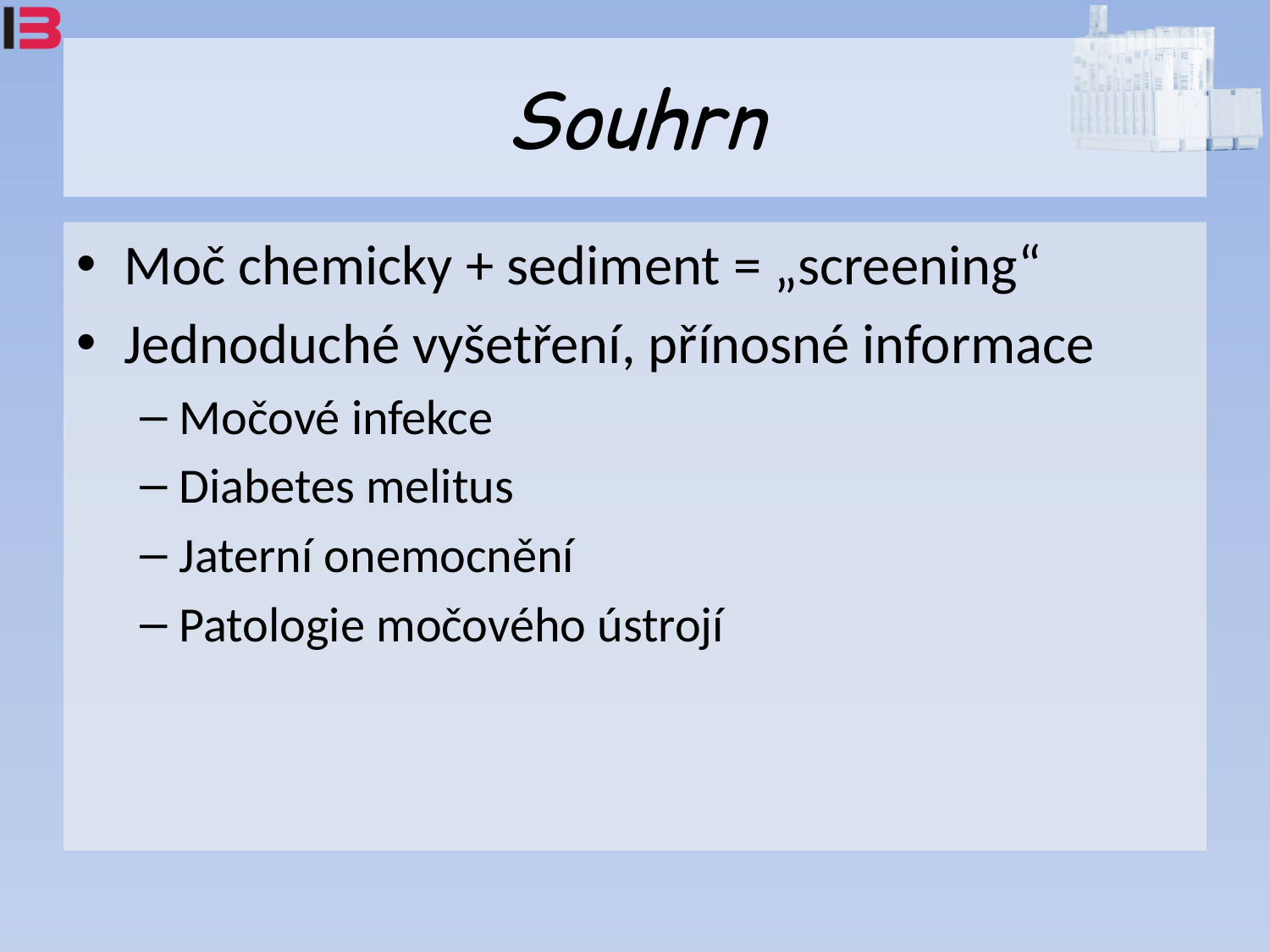

# Souhrn
Moč chemicky + sediment = „screening“
Jednoduché vyšetření, přínosné informace
Močové infekce
Diabetes melitus
Jaterní onemocnění
Patologie močového ústrojí